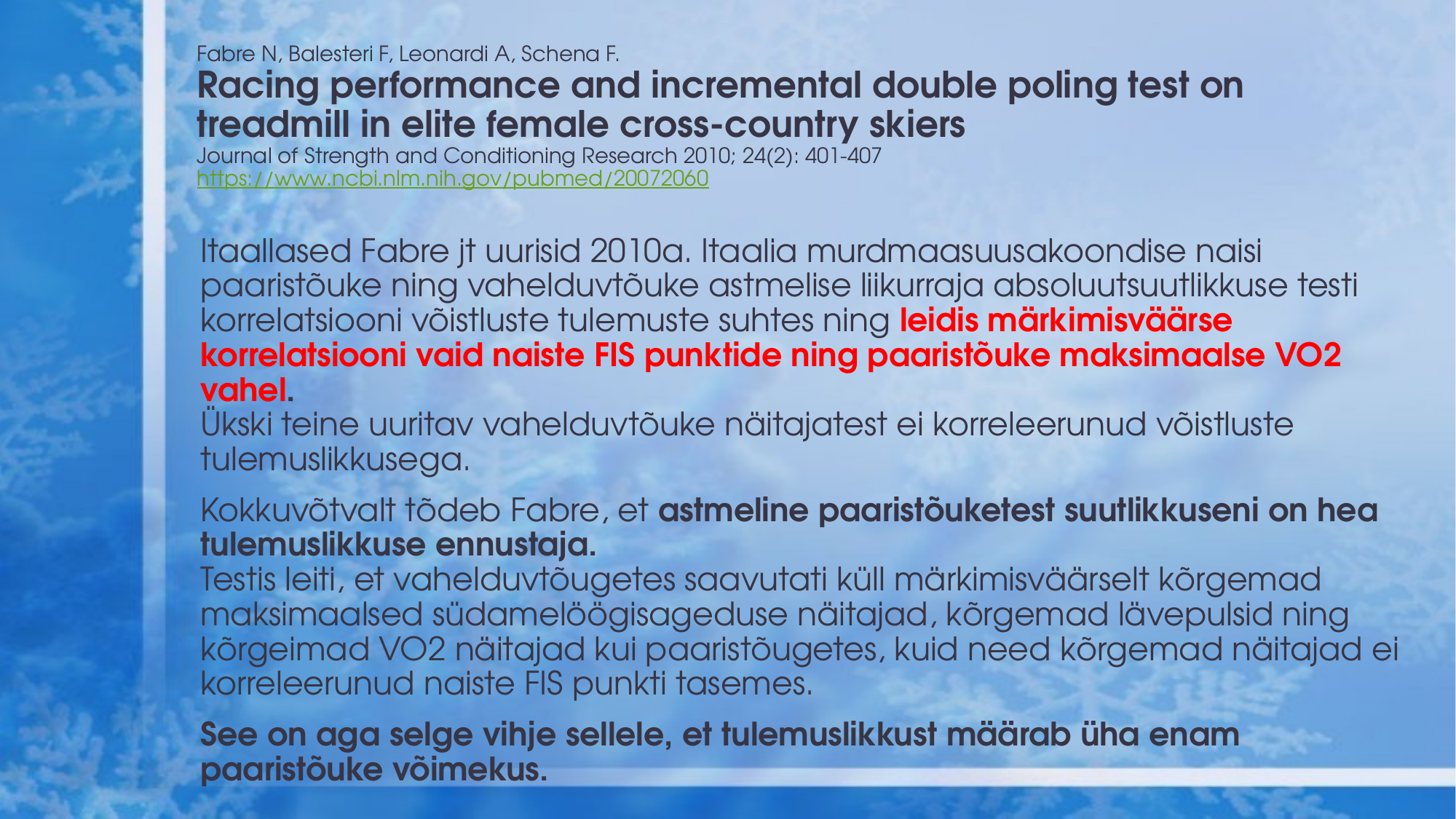

# Fabre N, Balesteri F, Leonardi A, Schena F. Racing performance and incremental double poling test on treadmill in elite female cross-country skiers Journal of Strength and Conditioning Research 2010; 24(2): 401-407 https://www.ncbi.nlm.nih.gov/pubmed/20072060
Itaallased Fabre jt uurisid 2010a. Itaalia murdmaasuusakoondise naisi paaristõuke ning vahelduvtõuke astmelise liikurraja absoluutsuutlikkuse testi korrelatsiooni võistluste tulemuste suhtes ning leidis märkimisväärse korrelatsiooni vaid naiste FIS punktide ning paaristõuke maksimaalse VO2 vahel.
Ükski teine uuritav vahelduvtõuke näitajatest ei korreleerunud võistluste tulemuslikkusega.
Kokkuvõtvalt tõdeb Fabre, et astmeline paaristõuketest suutlikkuseni on hea tulemuslikkuse ennustaja.
Testis leiti, et vahelduvtõugetes saavutati küll märkimisväärselt kõrgemad maksimaalsed südamelöögisageduse näitajad, kõrgemad lävepulsid ning kõrgeimad VO2 näitajad kui paaristõugetes, kuid need kõrgemad näitajad ei korreleerunud naiste FIS punkti tasemes.
See on aga selge vihje sellele, et tulemuslikkust määrab üha enam paaristõuke võimekus.